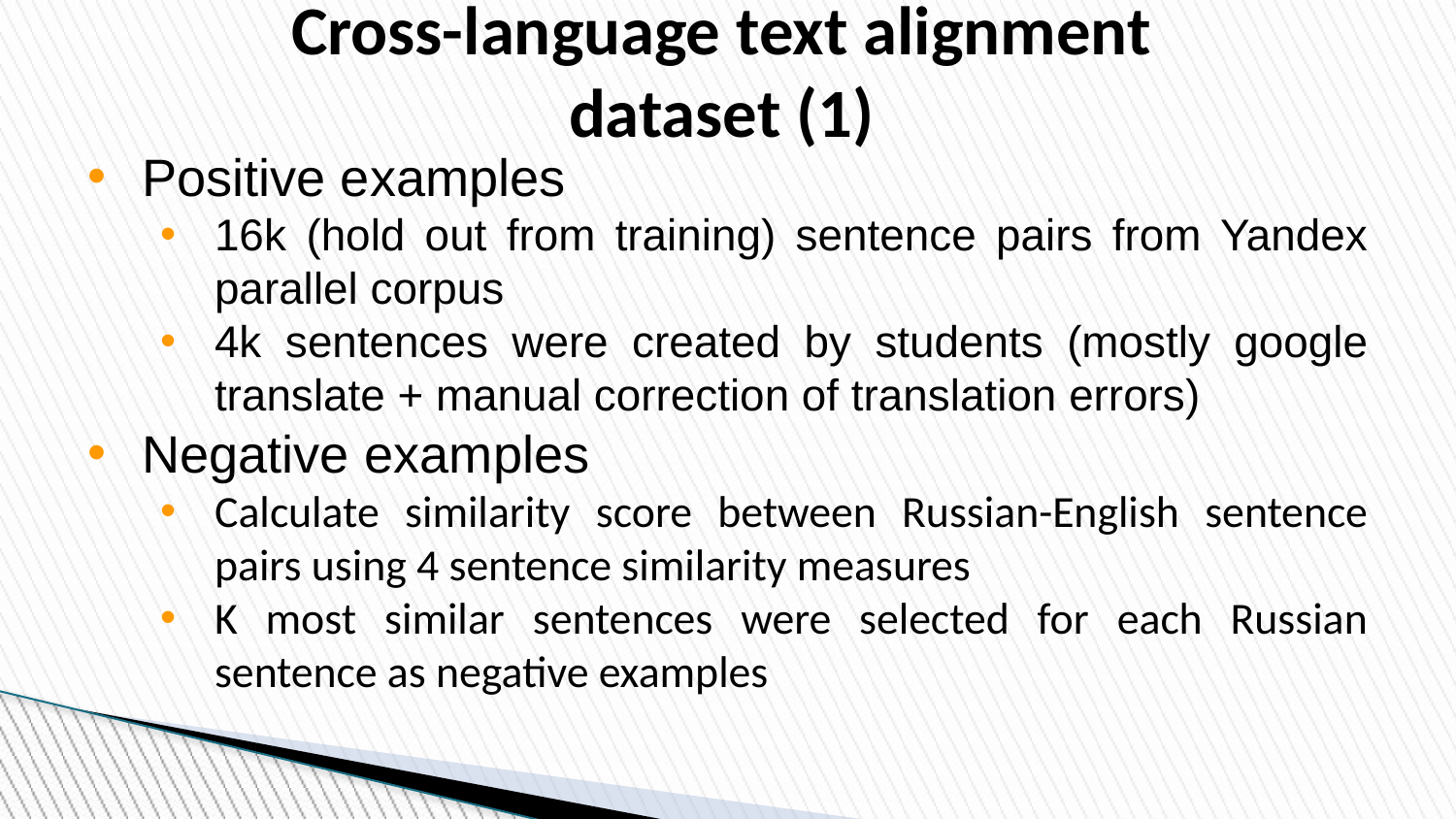

Cross-language text alignment dataset (1)
Positive examples
16k (hold out from training) sentence pairs from Yandex parallel corpus
4k sentences were created by students (mostly google translate + manual correction of translation errors)
Negative examples
Calculate similarity score between Russian-English sentence pairs using 4 sentence similarity measures
K most similar sentences were selected for each Russian sentence as negative examples